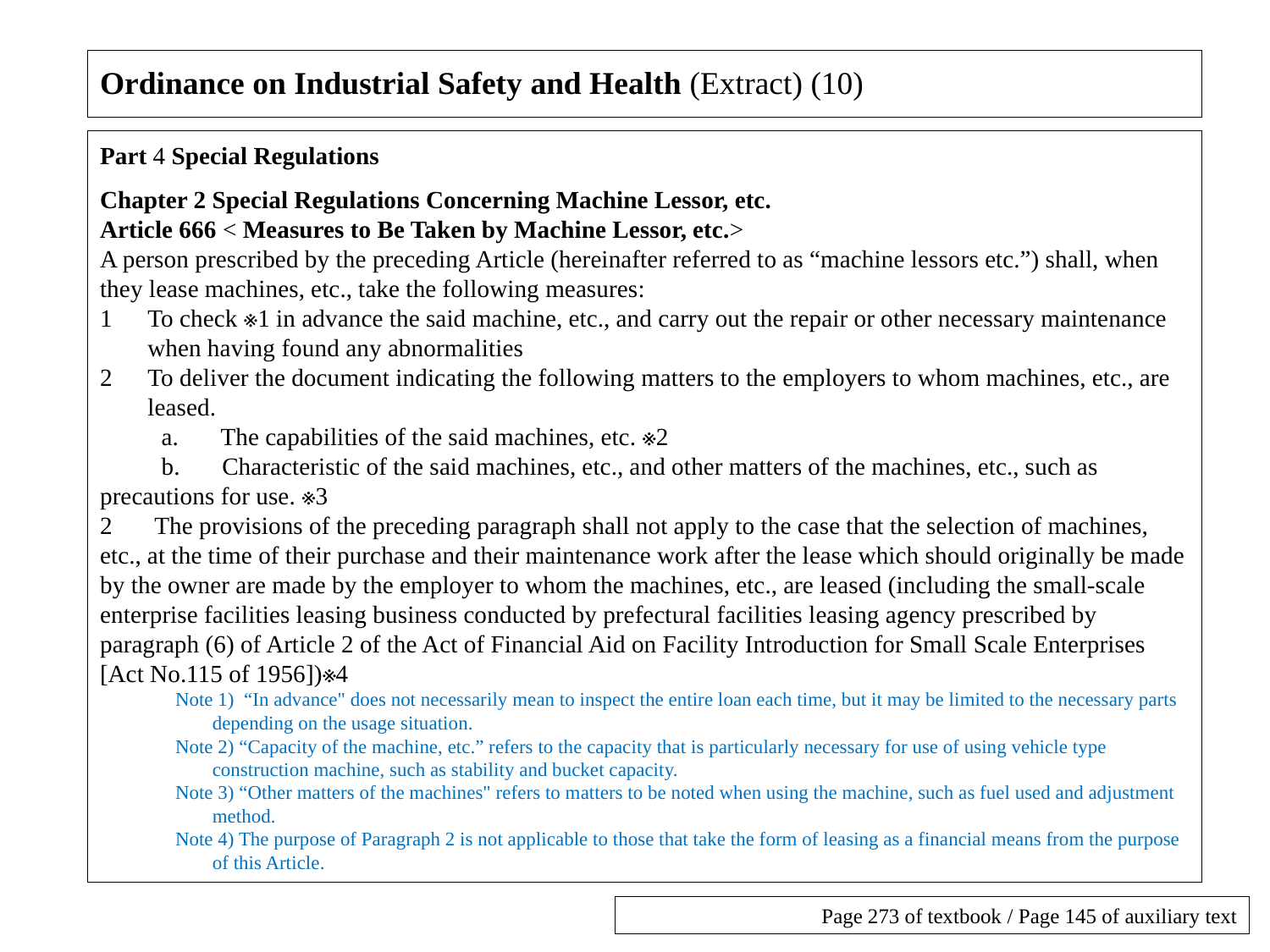

# Ordinance on Industrial Safety and Health (Extract) (10)
Part 4 Special Regulations
Chapter 2 Special Regulations Concerning Machine Lessor, etc.
Article 666 < Measures to Be Taken by Machine Lessor, etc.>
A person prescribed by the preceding Article (hereinafter referred to as “machine lessors etc.”) shall, when they lease machines, etc., take the following measures:
To check ※1 in advance the said machine, etc., and carry out the repair or other necessary maintenance when having found any abnormalities
To deliver the document indicating the following matters to the employers to whom machines, etc., are leased.
          a.　 The capabilities of the said machines, etc. ※2
          b.　 Characteristic of the said machines, etc., and other matters of the machines, etc., such as 	precautions for use. ※3
2　 The provisions of the preceding paragraph shall not apply to the case that the selection of machines, etc., at the time of their purchase and their maintenance work after the lease which should originally be made by the owner are made by the employer to whom the machines, etc., are leased (including the small-scale enterprise facilities leasing business conducted by prefectural facilities leasing agency prescribed by paragraph (6) of Article 2 of the Act of Financial Aid on Facility Introduction for Small Scale Enterprises [Act No.115 of 1956])※4
Note 1)  “In advance" does not necessarily mean to inspect the entire loan each time, but it may be limited to the necessary parts depending on the usage situation.
Note 2) “Capacity of the machine, etc.” refers to the capacity that is particularly necessary for use of using vehicle type construction machine, such as stability and bucket capacity.
Note 3) “Other matters of the machines" refers to matters to be noted when using the machine, such as fuel used and adjustment method.
Note 4) The purpose of Paragraph 2 is not applicable to those that take the form of leasing as a financial means from the purpose of this Article.
Page 273 of textbook / Page 145 of auxiliary text